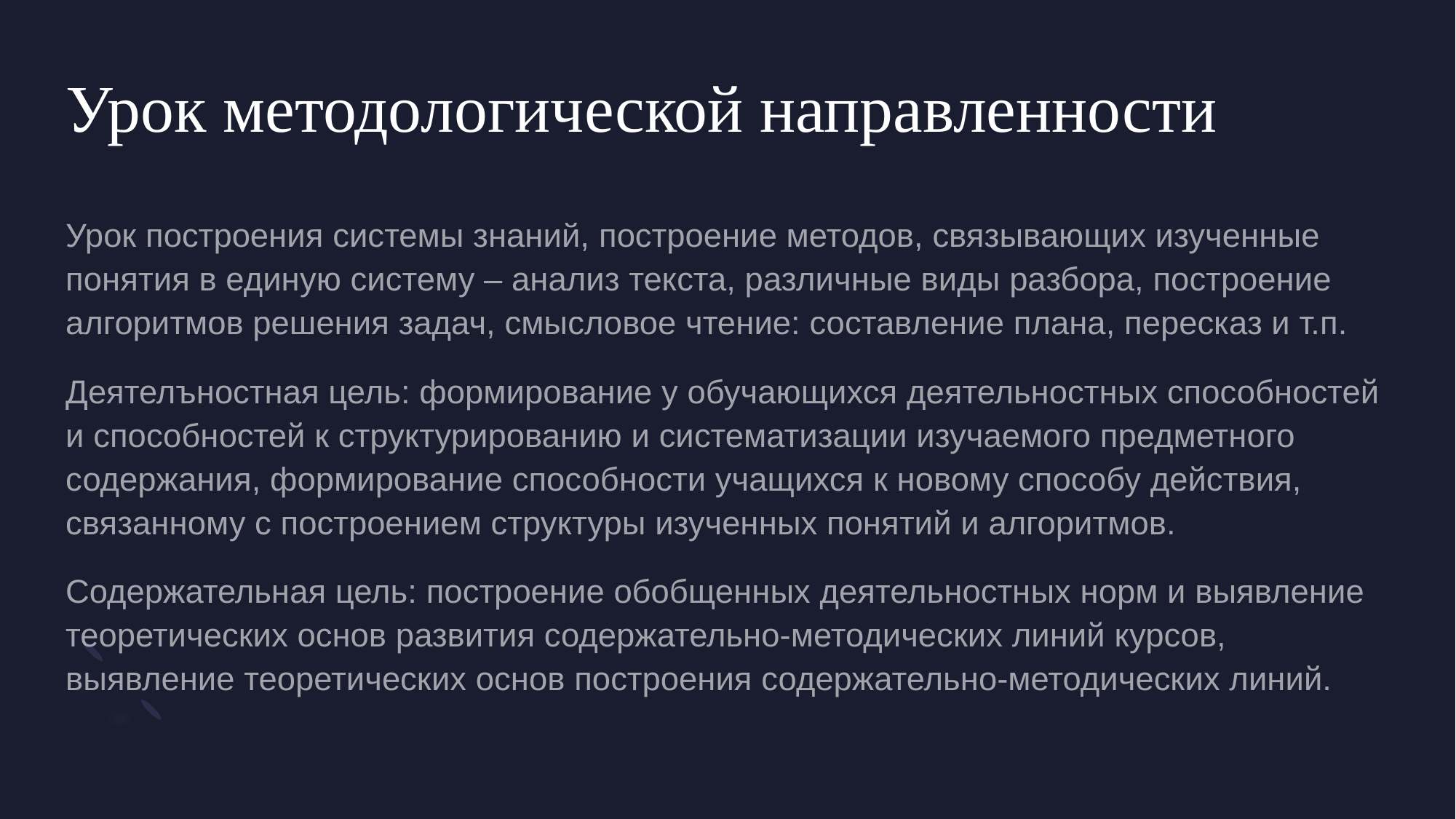

# Урок методологической направленности
Урок построения системы знаний, построение методов, связывающих изученные понятия в единую систему – анализ текста, различные виды разбора, построение алгоритмов решения задач, смысловое чтение: составление плана, пересказ и т.п.
Деятелъностная цель: формирование у обучающихся деятельностных способностей и способностей к структурированию и систематизации изучаемого предметного содержания, формирование способности учащихся к новому способу действия, связанному с построением структуры изученных понятий и алгоритмов.
Содержательная цель: построение обобщенных деятельностных норм и выявление теоретических основ развития содержательно-методических линий курсов, выявление теоретических основ построения содержательно-методических линий.